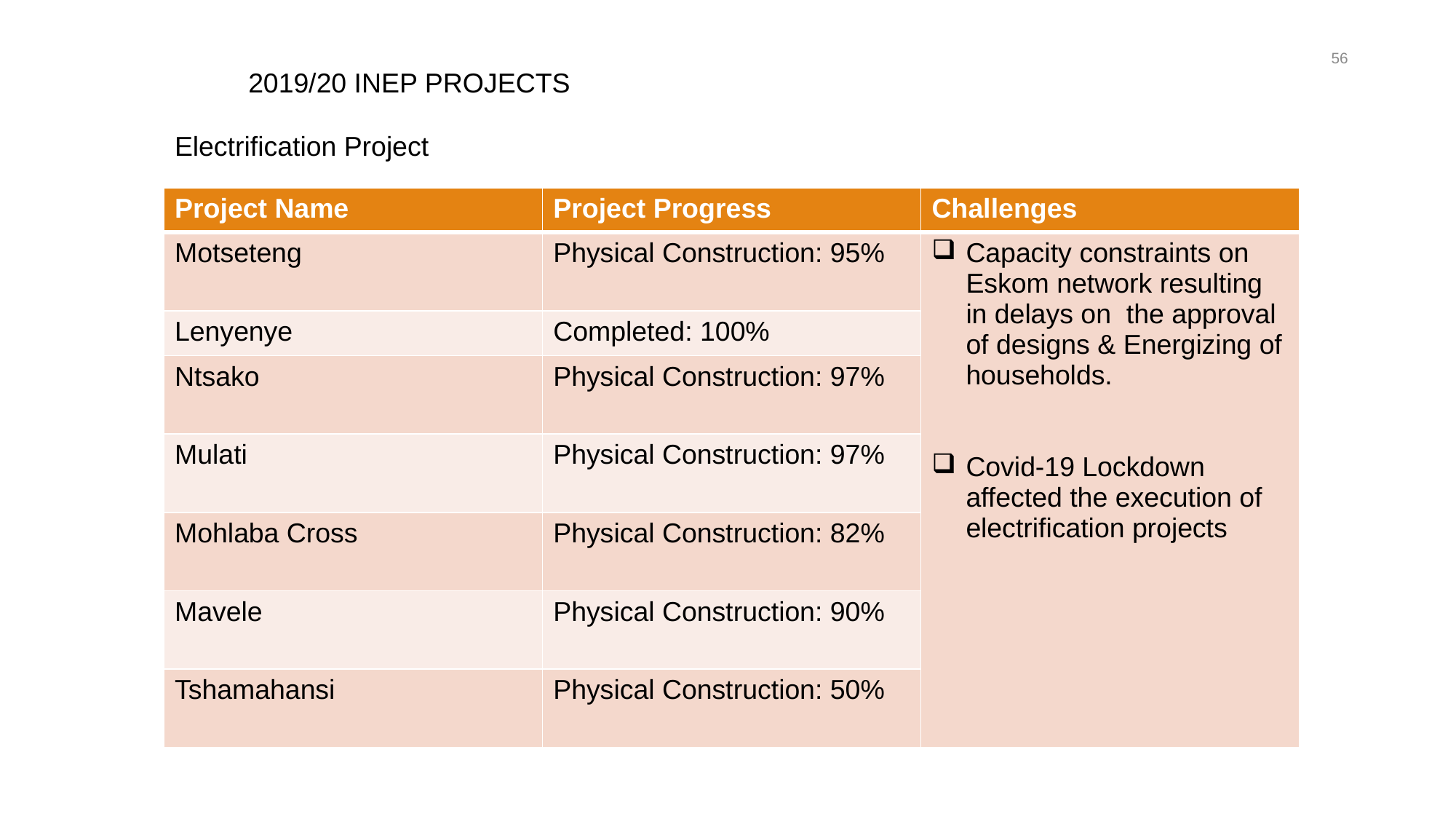

56
2019/20 INEP PROJECTS
Electrification Project
| Project Name | Project Progress | Challenges |
| --- | --- | --- |
| Motseteng | Physical Construction: 95% | Capacity constraints on Eskom network resulting in delays on the approval of designs & Energizing of households. Covid-19 Lockdown affected the execution of electrification projects |
| Lenyenye | Completed: 100% |  |
| Ntsako | Physical Construction: 97% |  |
| Mulati | Physical Construction: 97% |  |
| Mohlaba Cross | Physical Construction: 82% |  |
| Mavele | Physical Construction: 90% |  |
| Tshamahansi | Physical Construction: 50% |  |